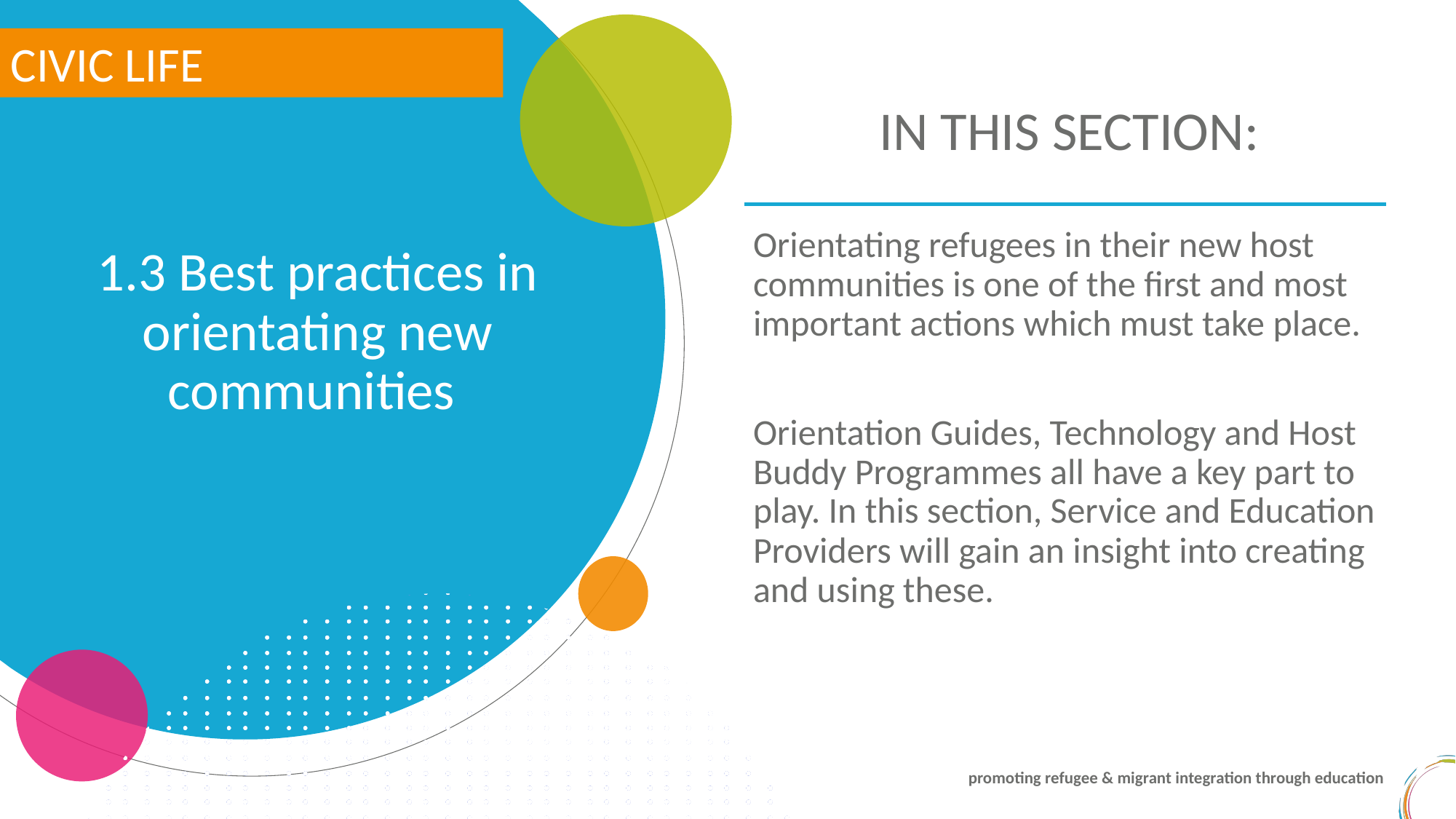

CIVIC LIFE
IN THIS SECTION:

1.3 Best practices in orientating new communities
Orientating refugees in their new host communities is one of the first and most important actions which must take place.

Orientation Guides, Technology and Host Buddy Programmes all have a key part to play. In this section, Service and Education Providers will gain an insight into creating and using these.